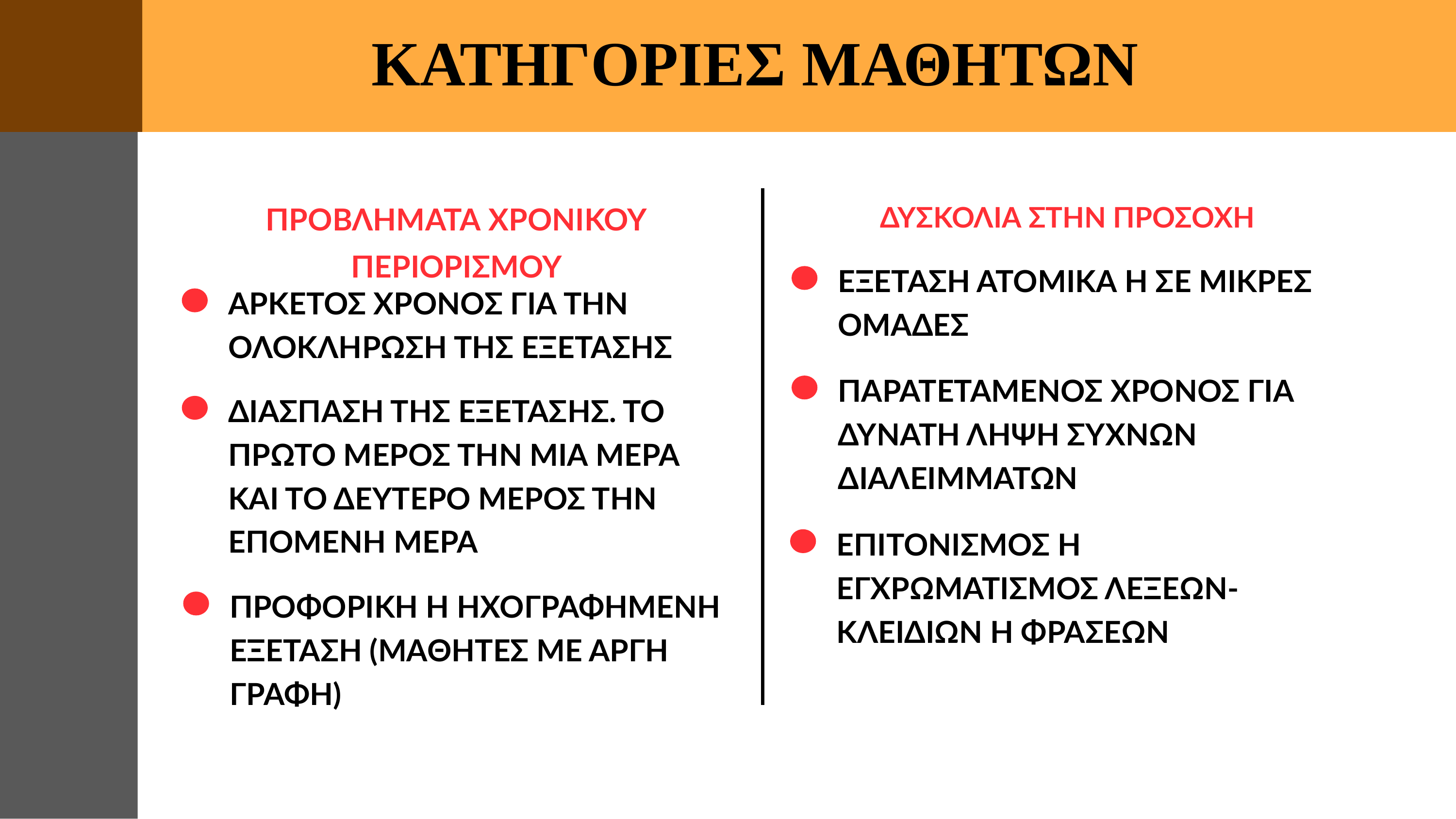

ΚΑΤΗΓΟΡΙΕΣ ΜΑΘΗΤΩΝ
ΔΥΣΚΟΛΙΑ ΣΤΗΝ ΠΡΟΣΟΧΗ
ΠΡΟΒΛΗΜΑΤΑ ΧΡΟΝΙΚΟΥ ΠΕΡΙΟΡΙΣΜΟΥ
ΕΞΕΤΑΣΗ ΑΤΟΜΙΚΑ Ή ΣΕ ΜΙΚΡΕΣ ΟΜΑΔΕΣ

ΑΡΚΕΤΟΣ ΧΡΟΝΟΣ ΓΙΑ ΤΗΝ ΟΛΟΚΛΗΡΩΣΗ ΤΗΣ ΕΞΕΤΑΣΗΣ

ΠΑΡΑΤΕΤΑΜΕΝΟΣ ΧΡΟΝΟΣ ΓΙΑ ΔΥΝΑΤΗ ΛΗΨΗ ΣΥΧΝΩΝ ΔΙΑΛΕΙΜΜΑΤΩΝ

ΔΙΑΣΠΑΣΗ ΤΗΣ ΕΞΕΤΑΣΗΣ. ΤΟ ΠΡΩΤΟ ΜΕΡΟΣ ΤΗΝ ΜΙΑ ΜΕΡΑ ΚΑΙ ΤΟ ΔΕΥΤΕΡΟ ΜΕΡΟΣ ΤΗΝ ΕΠΟΜΕΝΗ ΜΕΡΑ

ΕΠΙΤΟΝΙΣΜΟΣ Ή ΕΓΧΡΩΜΑΤΙΣΜΟΣ ΛΕΞΕΩΝ-ΚΛΕΙΔΙΩΝ Ή ΦΡΑΣΕΩΝ

ΠΡΟΦΟΡΙΚΗ Ή ΗΧΟΓΡΑΦΗΜΕΝΗ ΕΞΕΤΑΣΗ (ΜΑΘΗΤΕΣ ΜΕ ΑΡΓΗ ΓΡΑΦΗ)